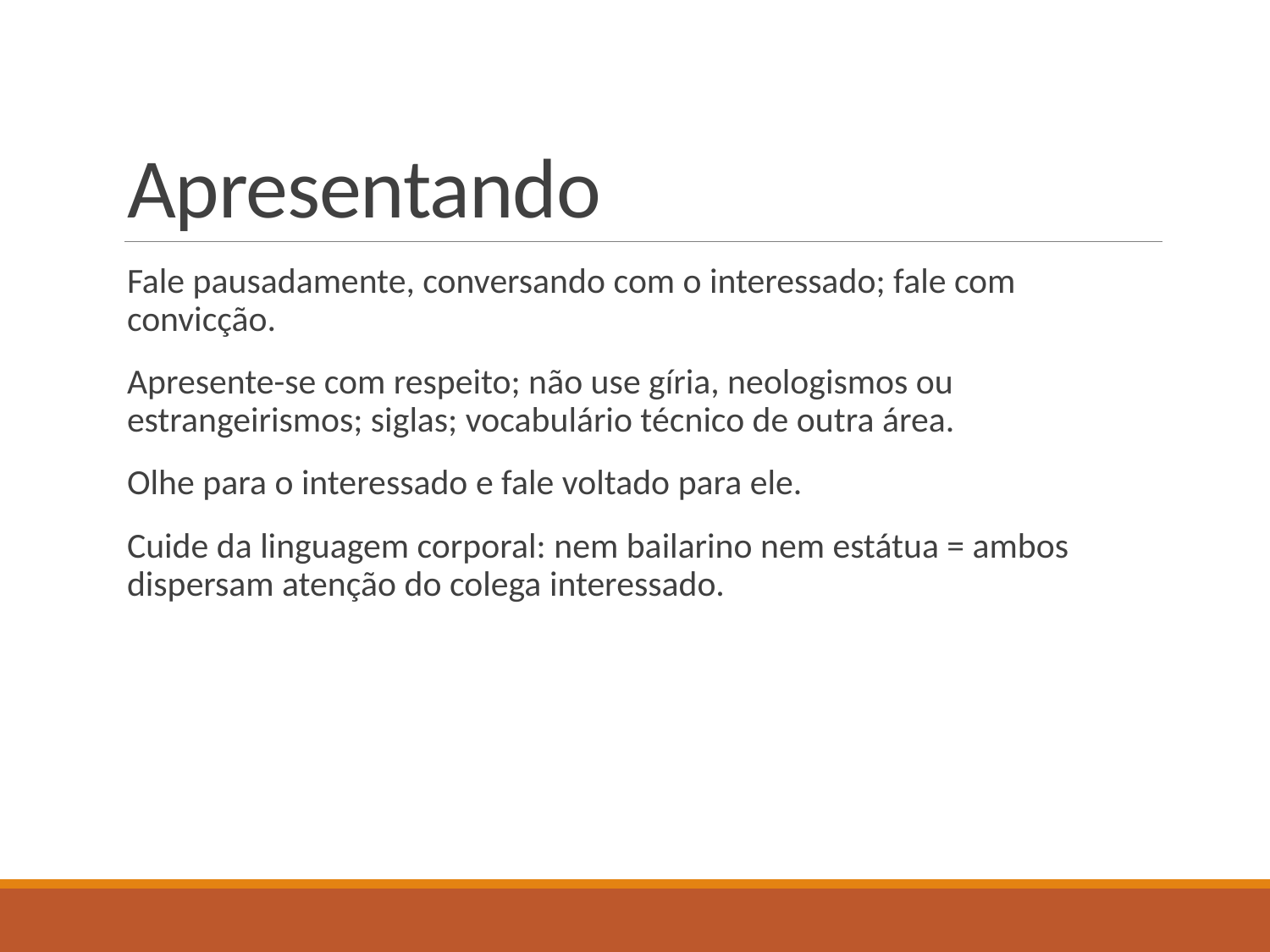

# Apresentando
Fale pausadamente, conversando com o interessado; fale com convicção.
Apresente-se com respeito; não use gíria, neologismos ou estrangeirismos; siglas; vocabulário técnico de outra área.
Olhe para o interessado e fale voltado para ele.
Cuide da linguagem corporal: nem bailarino nem estátua = ambos dispersam atenção do colega interessado.